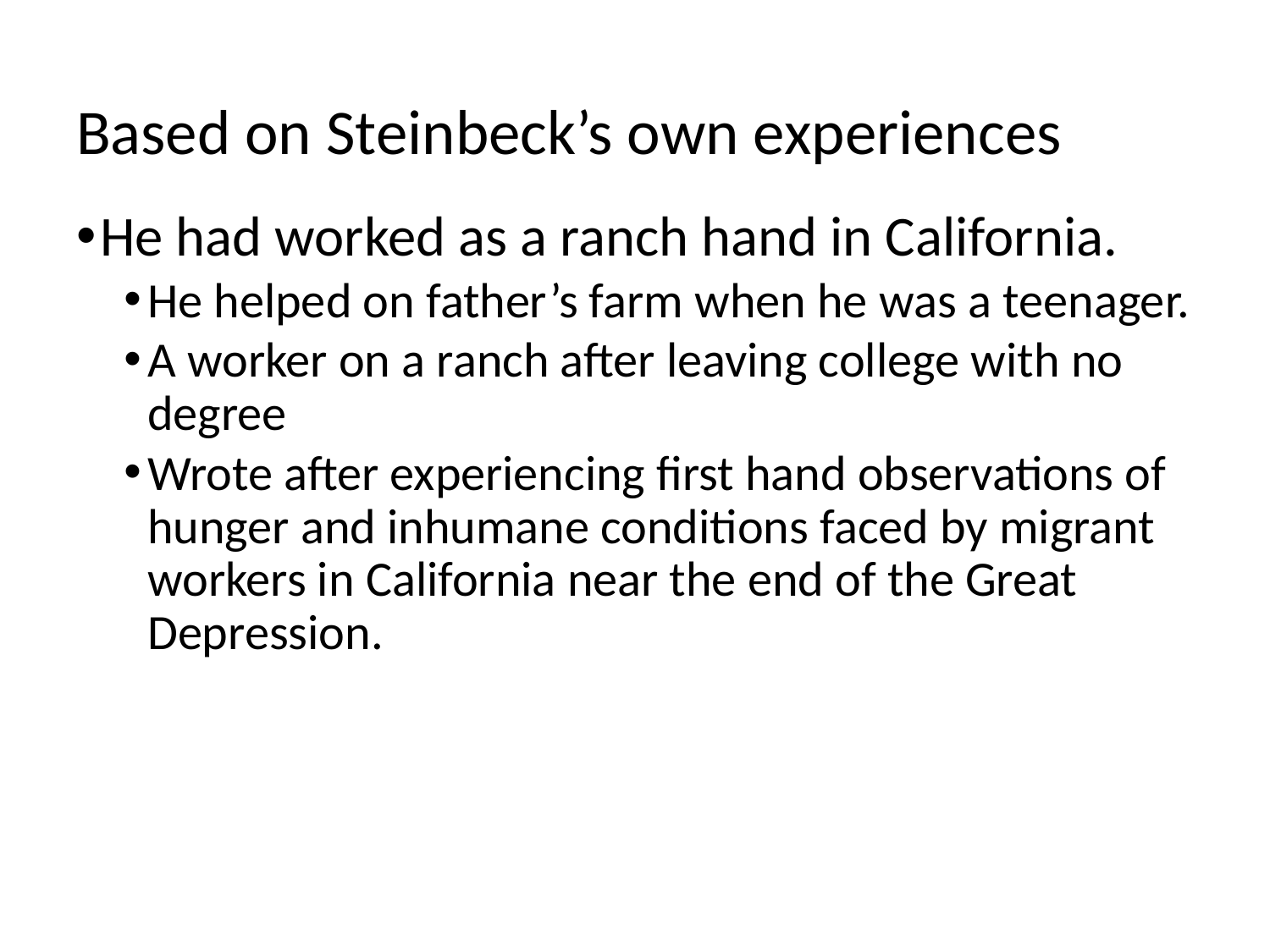

# Based on Steinbeck’s own experiences
He had worked as a ranch hand in California.
He helped on father’s farm when he was a teenager.
A worker on a ranch after leaving college with no degree
Wrote after experiencing first hand observations of hunger and inhumane conditions faced by migrant workers in California near the end of the Great Depression.